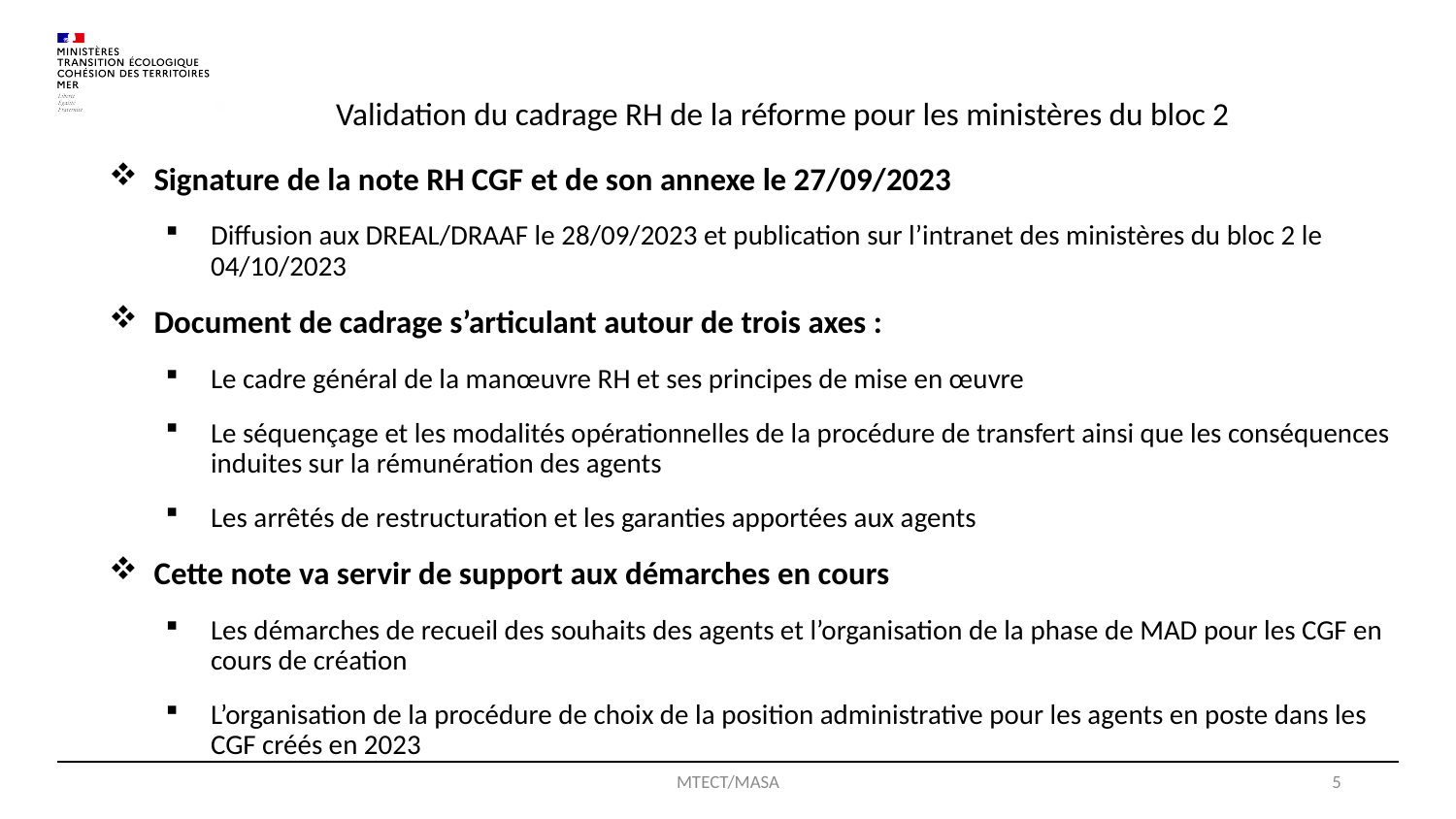

Validation du cadrage RH de la réforme pour les ministères du bloc 2
Signature de la note RH CGF et de son annexe le 27/09/2023
Diffusion aux DREAL/DRAAF le 28/09/2023 et publication sur l’intranet des ministères du bloc 2 le 04/10/2023
Document de cadrage s’articulant autour de trois axes :
Le cadre général de la manœuvre RH et ses principes de mise en œuvre
Le séquençage et les modalités opérationnelles de la procédure de transfert ainsi que les conséquences induites sur la rémunération des agents
Les arrêtés de restructuration et les garanties apportées aux agents
Cette note va servir de support aux démarches en cours
Les démarches de recueil des souhaits des agents et l’organisation de la phase de MAD pour les CGF en cours de création
L’organisation de la procédure de choix de la position administrative pour les agents en poste dans les CGF créés en 2023

MTECT/MASA
5